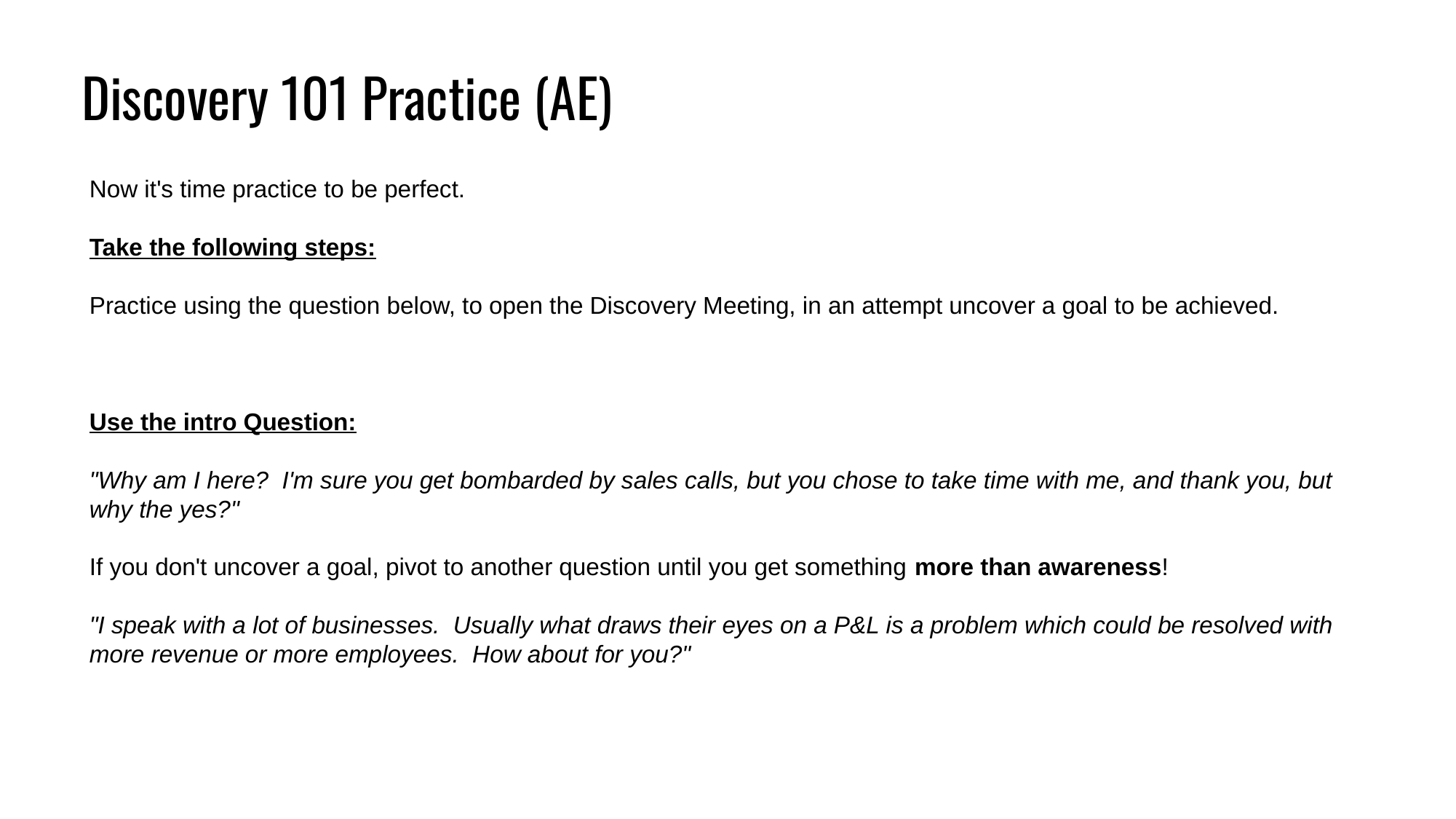

Discovery 101 Practice (AE)
Now it's time practice to be perfect.

Take the following steps:

Practice using the question below, to open the Discovery Meeting, in an attempt uncover a goal to be achieved.

Use the intro Question:

"Why am I here?  I'm sure you get bombarded by sales calls, but you chose to take time with me, and thank you, but why the yes?"

If you don't uncover a goal, pivot to another question until you get something more than awareness!

"I speak with a lot of businesses.  Usually what draws their eyes on a P&L is a problem which could be resolved with more revenue or more employees.  How about for you?"